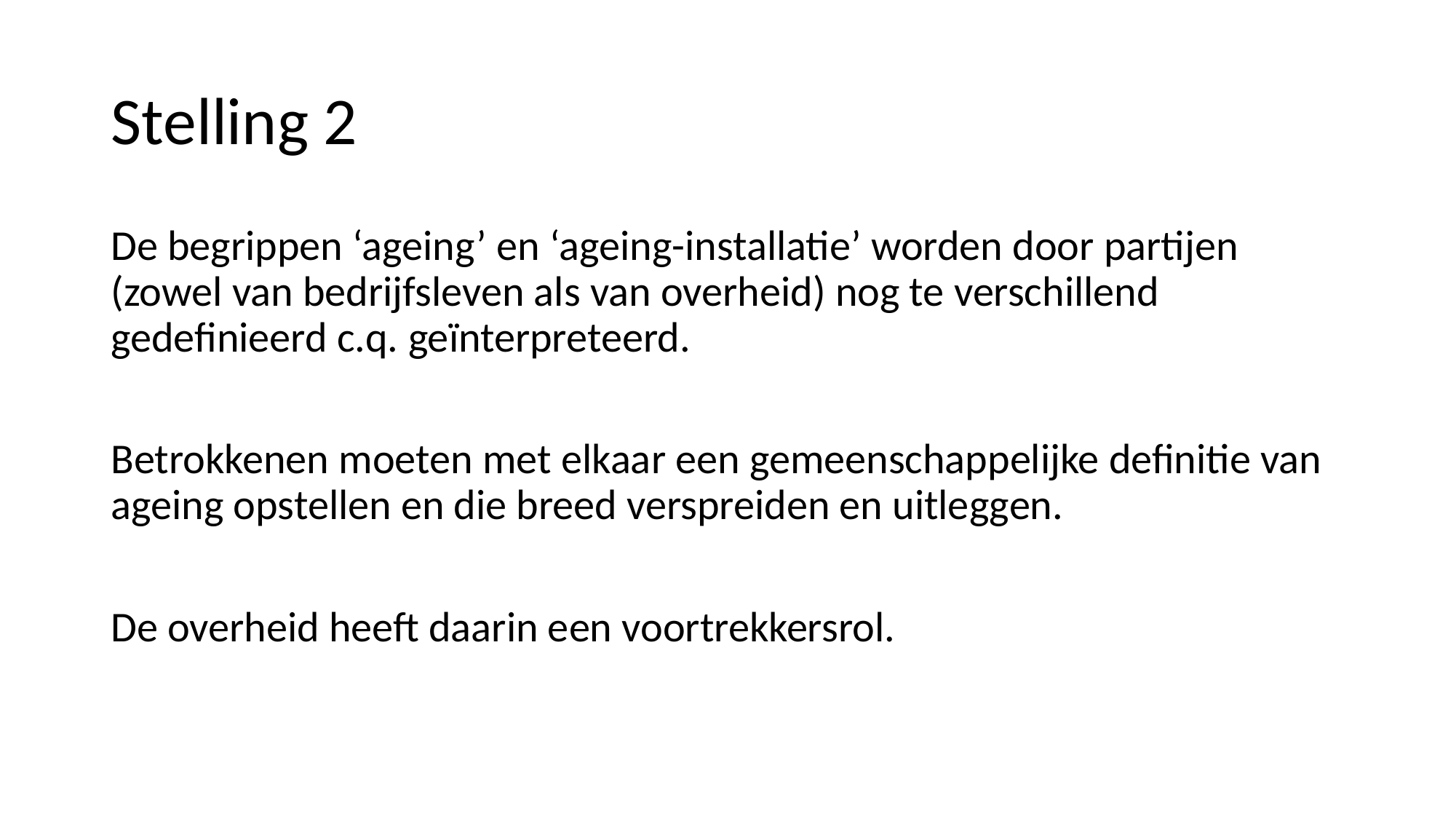

# Stelling 2
De begrippen ‘ageing’ en ‘ageing-installatie’ worden door partijen (zowel van bedrijfsleven als van overheid) nog te verschillend gedefinieerd c.q. geïnterpreteerd.

Betrokkenen moeten met elkaar een gemeenschappelijke definitie van ageing opstellen en die breed verspreiden en uitleggen.

De overheid heeft daarin een voortrekkersrol.